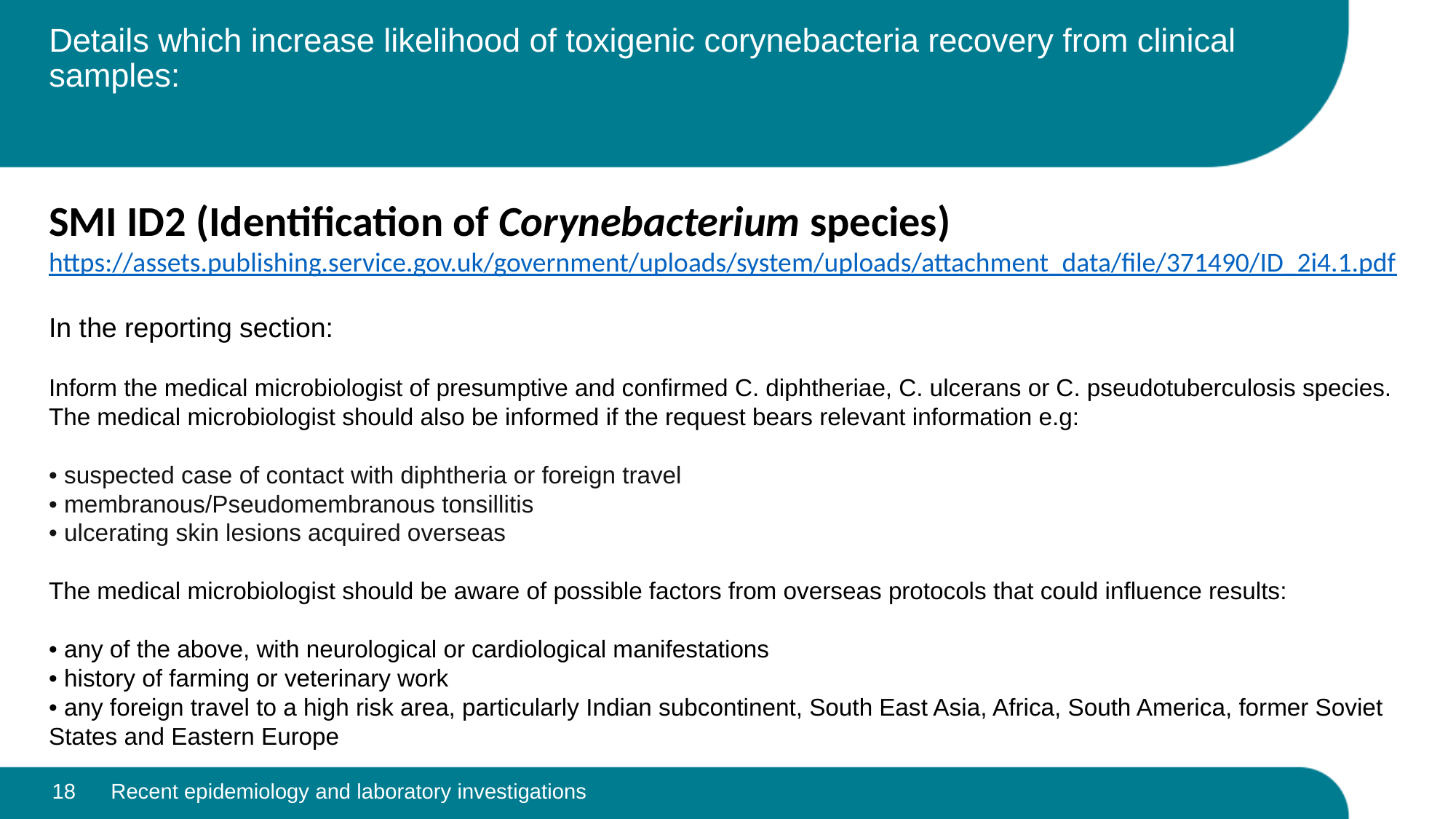

# Details which increase likelihood of toxigenic corynebacteria recovery from clinical samples:
SMI ID2 (Identification of Corynebacterium species)
https://assets.publishing.service.gov.uk/government/uploads/system/uploads/attachment_data/file/371490/ID_2i4.1.pdf

In the reporting section:

Inform the medical microbiologist of presumptive and confirmed C. diphtheriae, C. ulcerans or C. pseudotuberculosis species. The medical microbiologist should also be informed if the request bears relevant information e.g:

• suspected case of contact with diphtheria or foreign travel
• membranous/Pseudomembranous tonsillitis
• ulcerating skin lesions acquired overseas

The medical microbiologist should be aware of possible factors from overseas protocols that could influence results:

• any of the above, with neurological or cardiological manifestations
• history of farming or veterinary work
• any foreign travel to a high risk area, particularly Indian subcontinent, South East Asia, Africa, South America, former Soviet States and Eastern Europe
18
Recent epidemiology and laboratory investigations